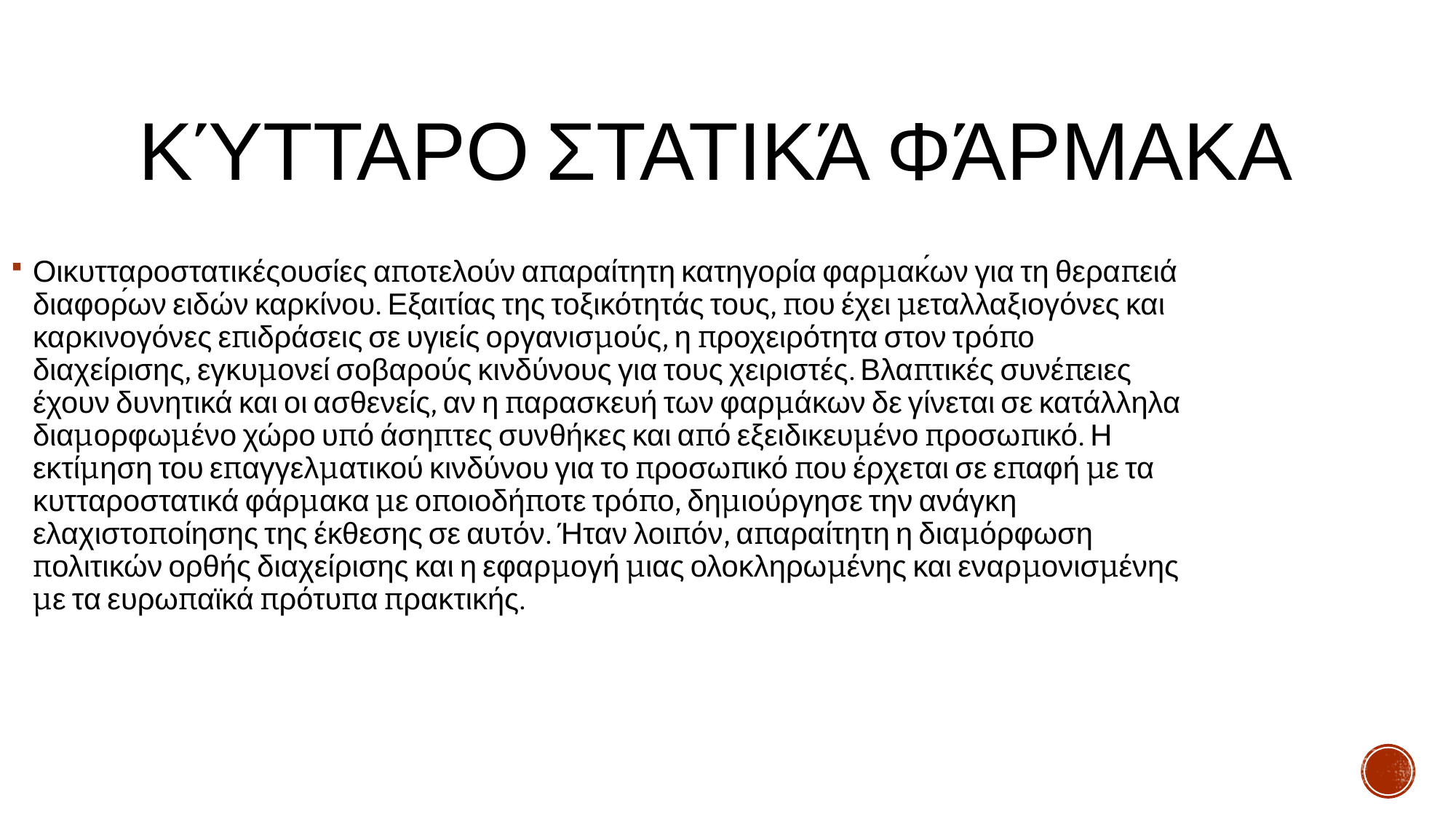

# Κύτταρο στατικά φάρμακα
Οικυτταροστατικέςουσίες αποτελούν απαραίτητη κατηγορία φαρμακ́ων για τη θεραπειά διαφορ́ων ειδών καρκίνου. Εξαιτίας της τοξικότητάς τους, που έχει μεταλλαξιογόνες και καρκινογόνες επιδράσεις σε υγιείς οργανισμούς, η προχειρότητα στον τρόπο διαχείρισης, εγκυμονεί σοβαρούς κινδύνους για τους χειριστές. Βλαπτικές συνέπειες έχουν δυνητικά και οι ασθενείς, αν η παρασκευή των φαρμάκων δε γίνεται σε κατάλληλα διαμορφωμένο χώρο υπό άσηπτες συνθήκες και από εξειδικευμένο προσωπικό. Η εκτίμηση του επαγγελματικού κινδύνου για το προσωπικό που έρχεται σε επαφή με τα κυτταροστατικά φάρμακα με οποιοδήποτε τρόπο, δημιούργησε την ανάγκη ελαχιστοποίησης της έκθεσης σε αυτόν. Ήταν λοιπόν, απαραίτητη η διαμόρφωση πολιτικών ορθής διαχείρισης και η εφαρμογή μιας ολοκληρωμένης και εναρμονισμένης με τα ευρωπαϊκά πρότυπα πρακτικής.